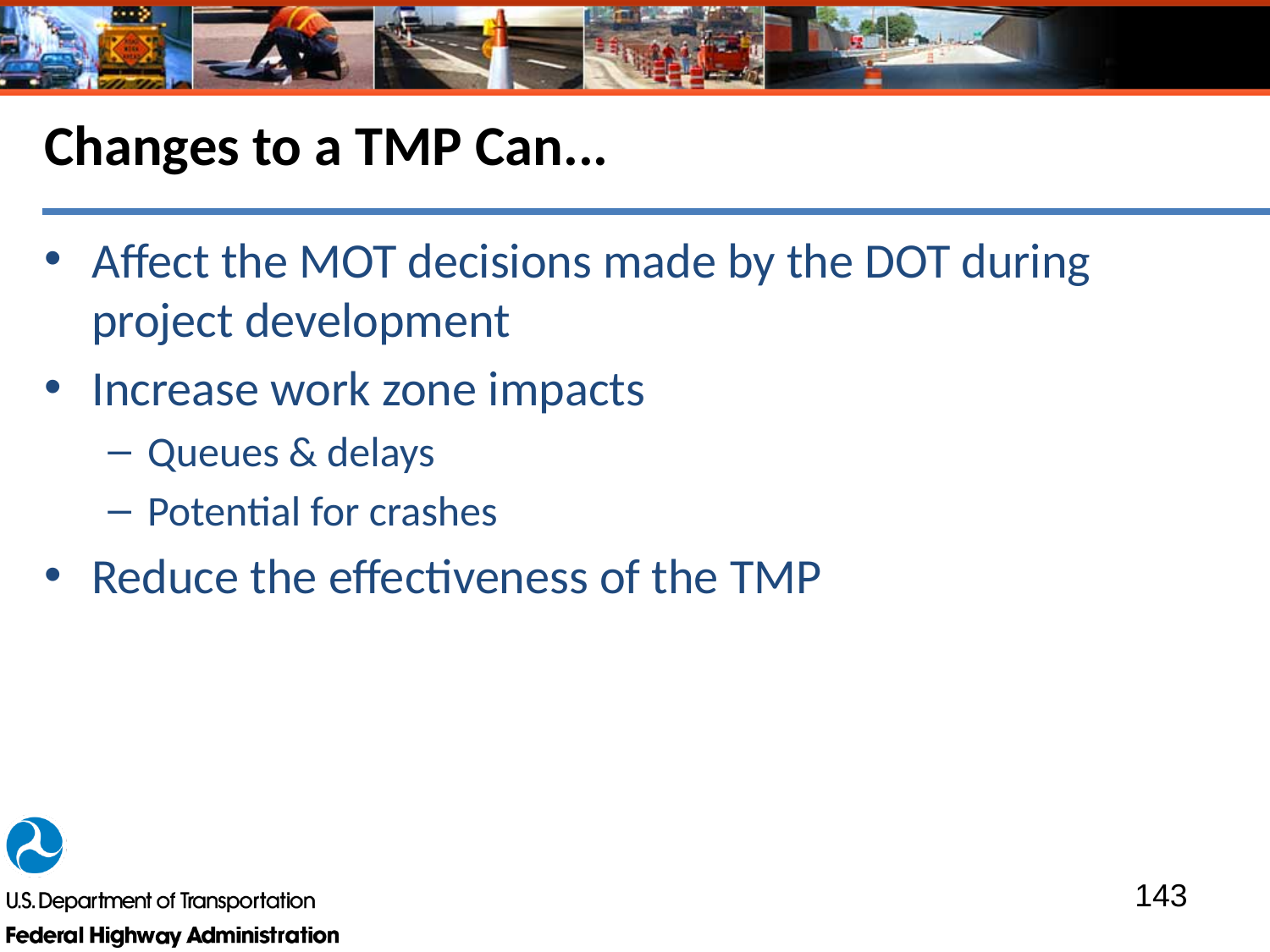

# Changes to a TMP Can...
Affect the MOT decisions made by the DOT during project development
Increase work zone impacts
Queues & delays
Potential for crashes
Reduce the effectiveness of the TMP